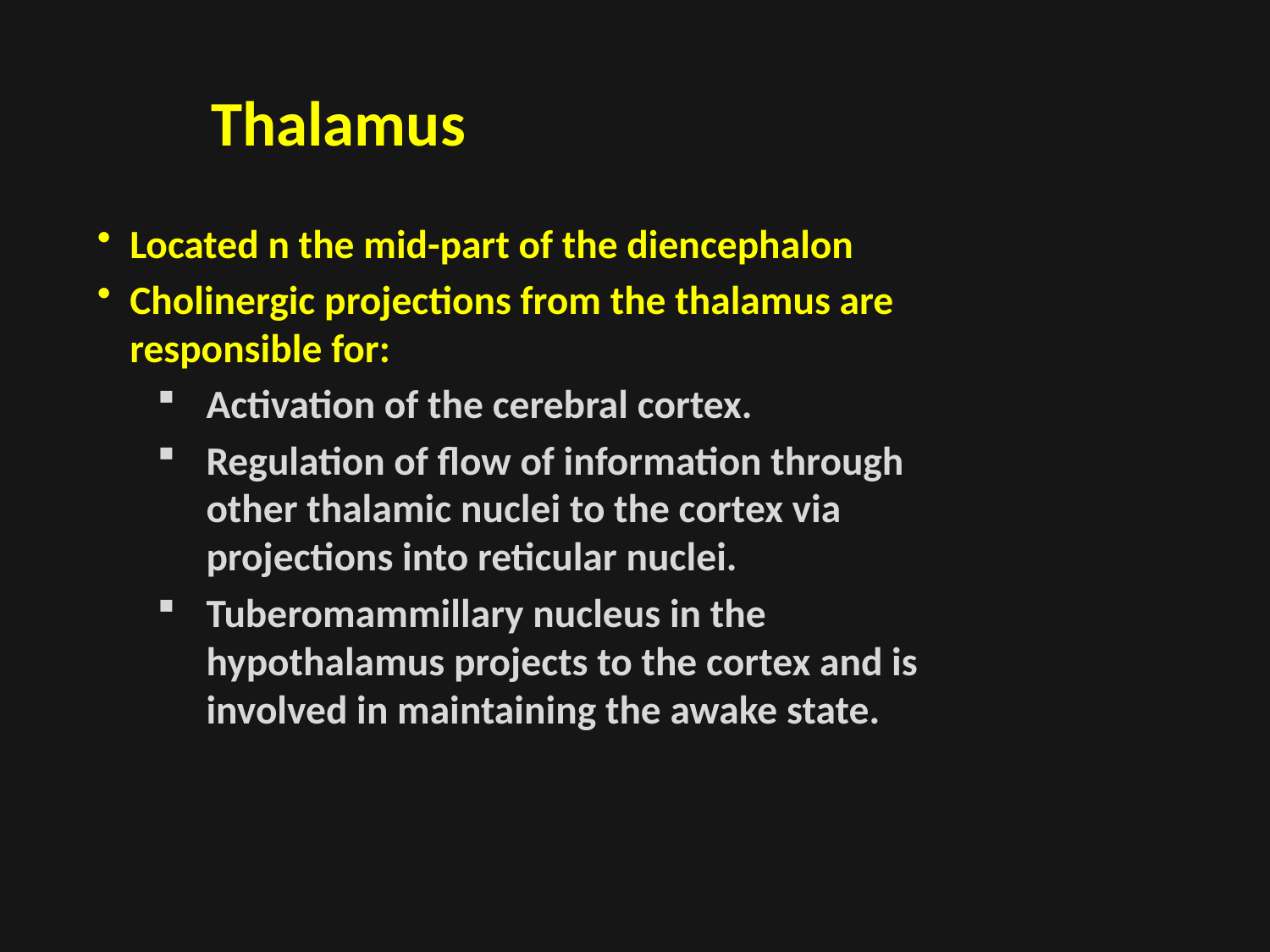

# Thalamus
Located n the mid-part of the diencephalon
Cholinergic projections from the thalamus are responsible for:
Activation of the cerebral cortex.
Regulation of flow of information through other thalamic nuclei to the cortex via projections into reticular nuclei.
Tuberomammillary nucleus in the hypothalamus projects to the cortex and is involved in maintaining the awake state.